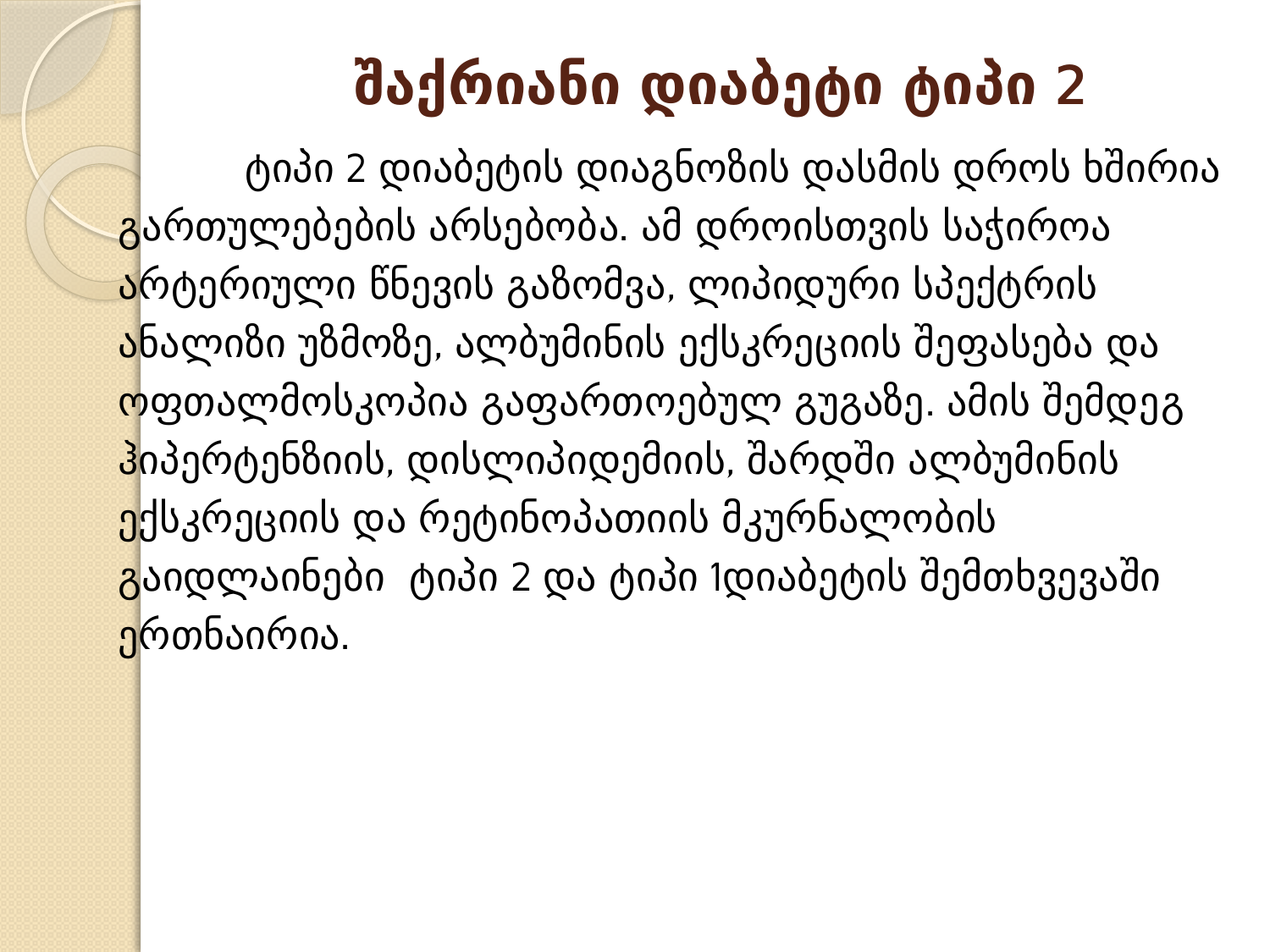

# შაქრიანი დიაბეტი ტიპი 2
		ტიპი 2 დიაბეტის დიაგნოზის დასმის დროს ხშირია გართულებების არსებობა. ამ დროისთვის საჭიროა არტერიული წნევის გაზომვა, ლიპიდური სპექტრის ანალიზი უზმოზე, ალბუმინის ექსკრეციის შეფასება და ოფთალმოსკოპია გაფართოებულ გუგაზე. ამის შემდეგ ჰიპერტენზიის, დისლიპიდემიის, შარდში ალბუმინის  ექსკრეციის და რეტინოპათიის მკურნალობის გაიდლაინები  ტიპი 2 და ტიპი 1დიაბეტის შემთხვევაში ერთნაირია.